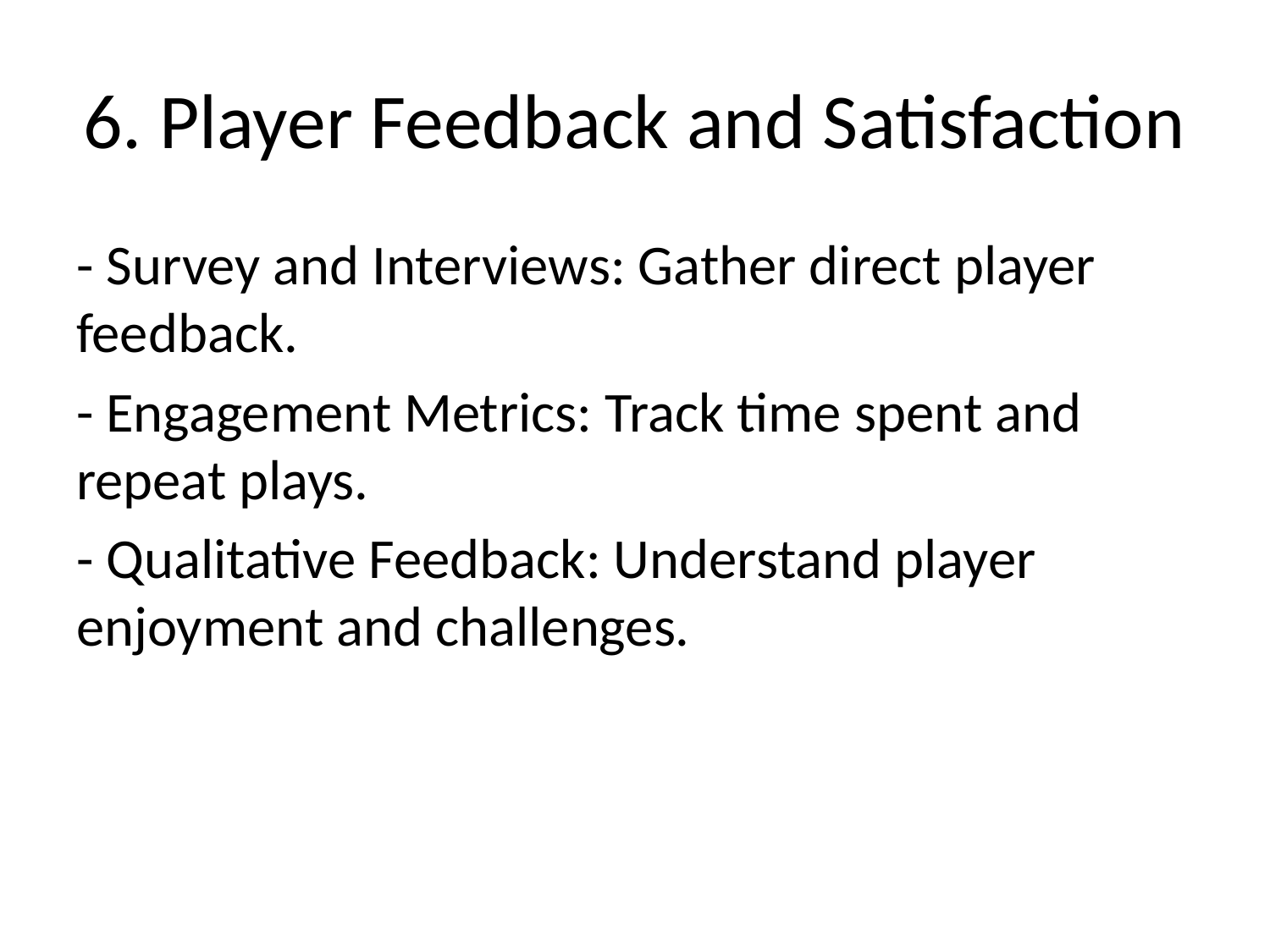

# 6. Player Feedback and Satisfaction
- Survey and Interviews: Gather direct player feedback.
- Engagement Metrics: Track time spent and repeat plays.
- Qualitative Feedback: Understand player enjoyment and challenges.